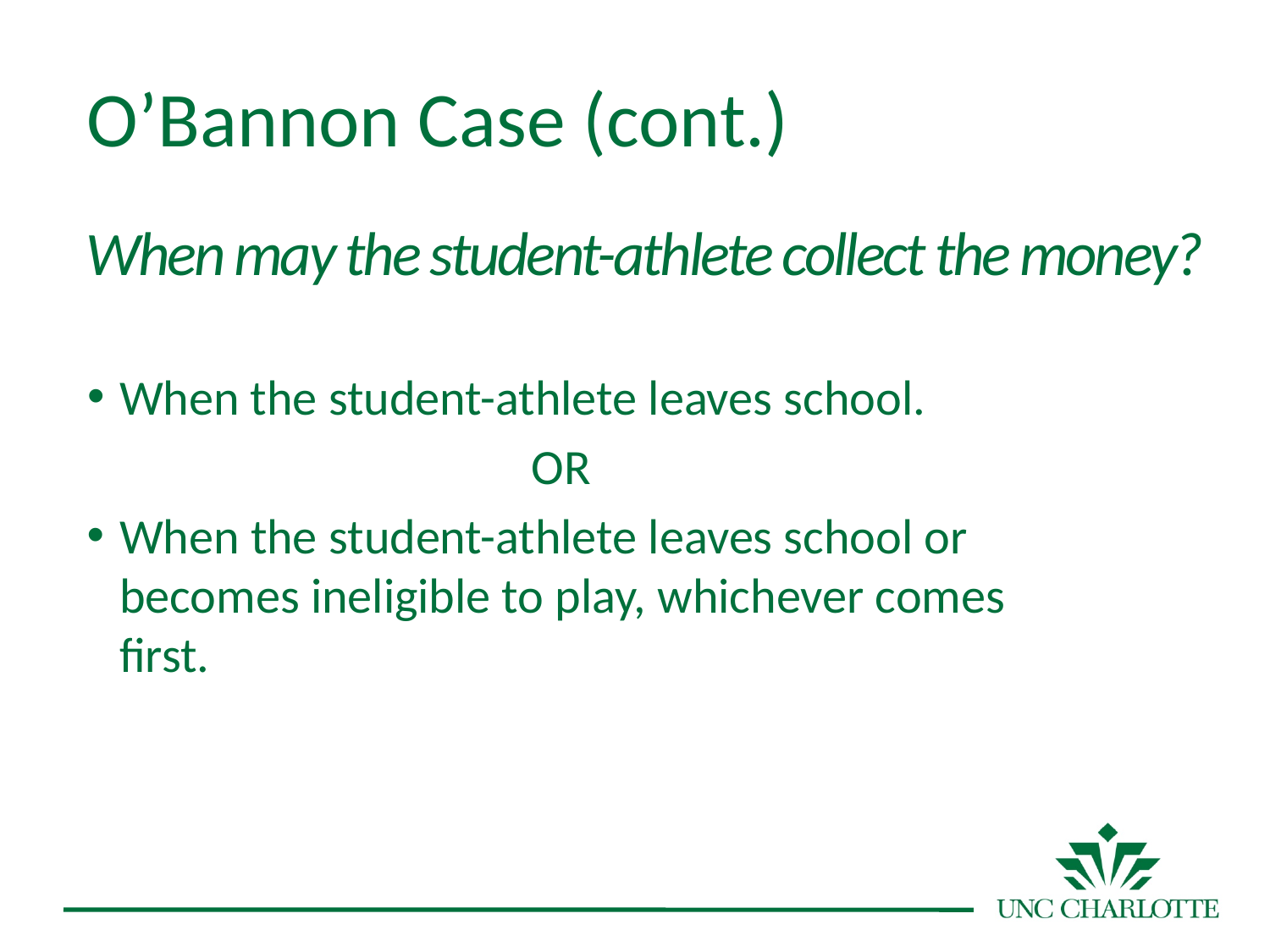

O’Bannon Case (cont.)
When may the student-athlete collect the money?
When the student-athlete leaves school.
OR
When the student-athlete leaves school or becomes ineligible to play, whichever comes first.